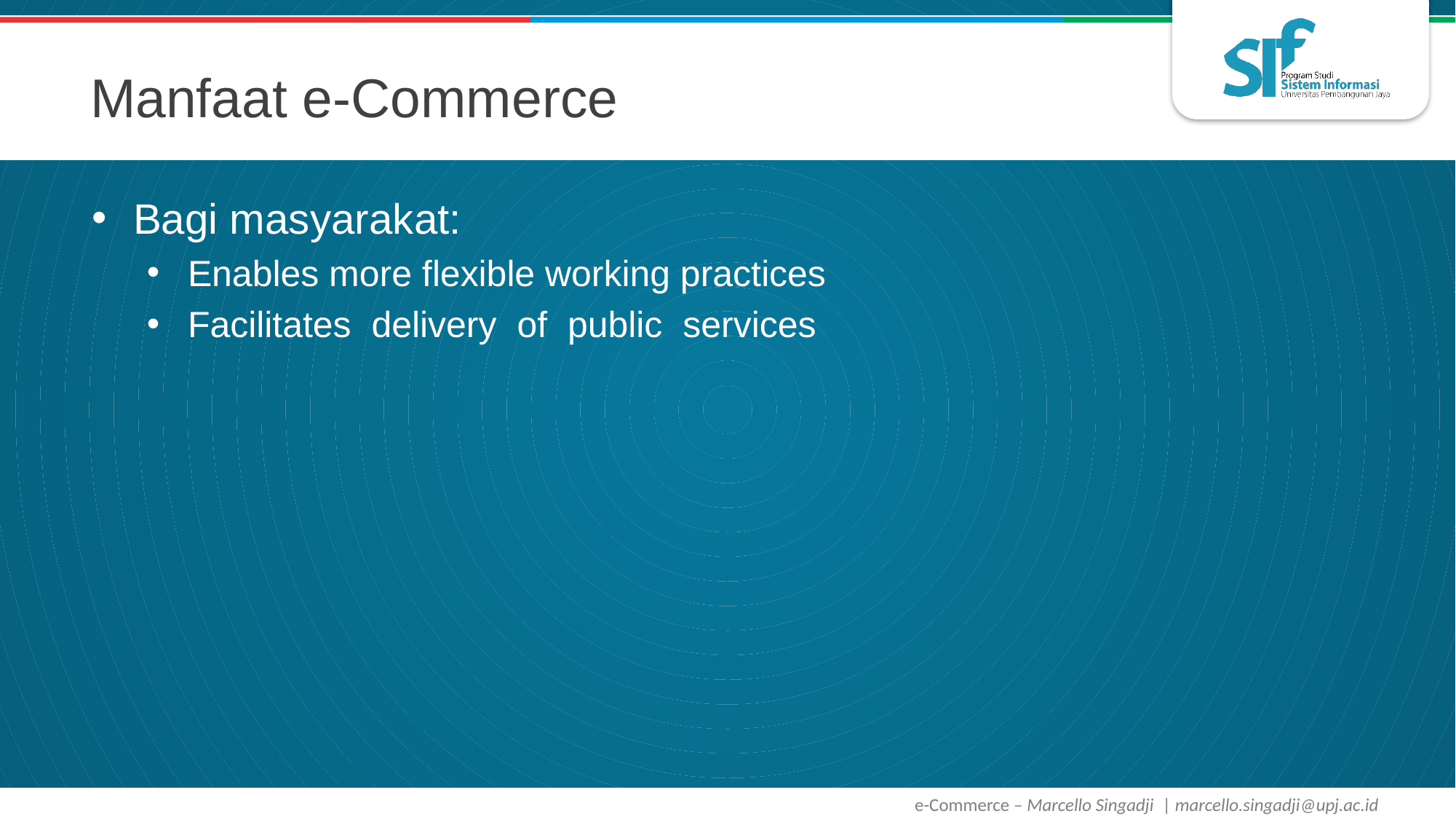

# Manfaat e-Commerce
Bagi masyarakat:
Enables more flexible working practices
Facilitates  delivery  of  public  services